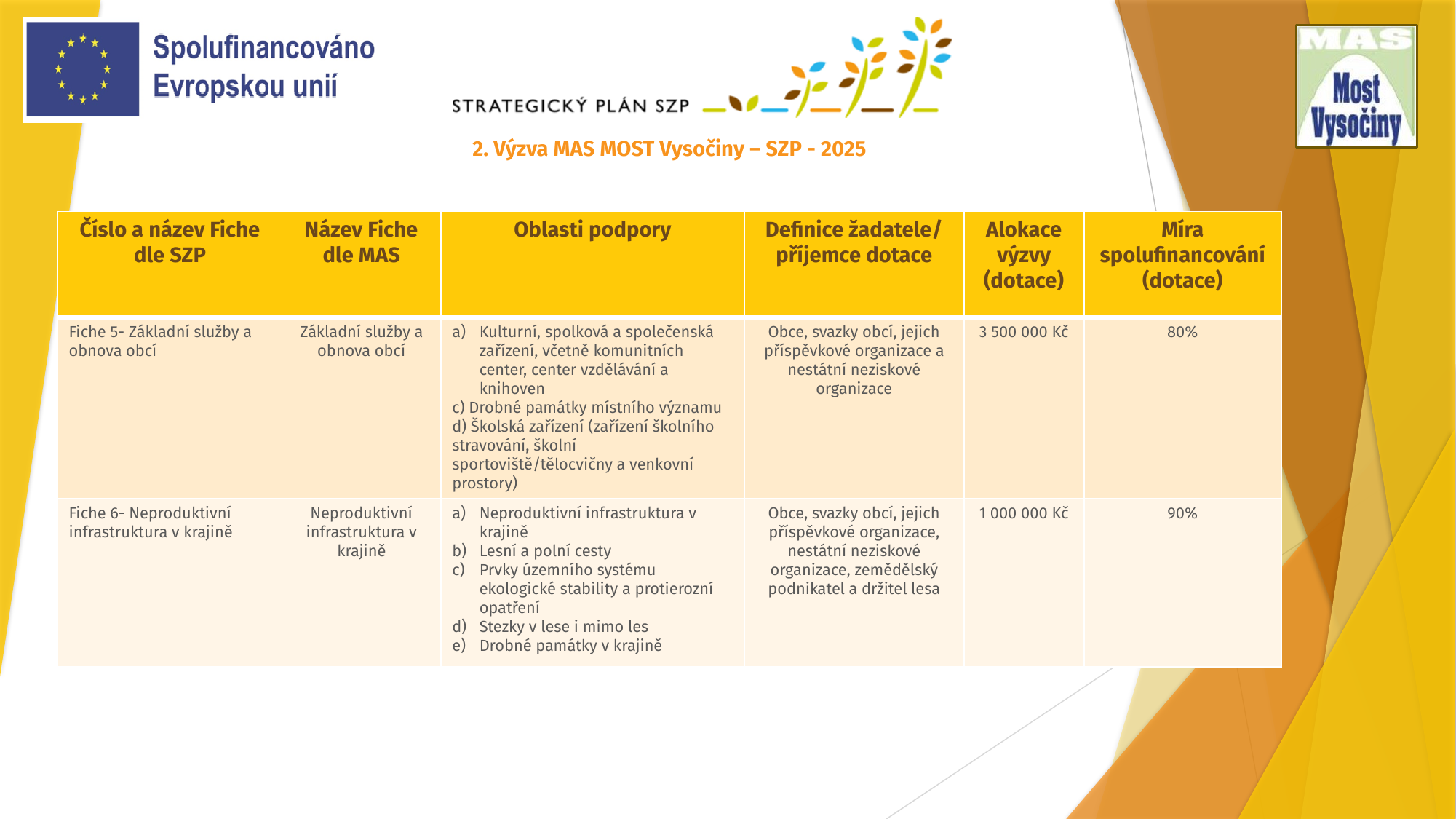

# 2. Výzva MAS MOST Vysočiny – SZP - 2025
| Číslo a název Fiche dle SZP | Název Fiche dle MAS | Oblasti podpory | Definice žadatele/ příjemce dotace | Alokace výzvy (dotace) | Míra spolufinancování (dotace) |
| --- | --- | --- | --- | --- | --- |
| Fiche 5- Základní služby a obnova obcí | Základní služby a obnova obcí | Kulturní, spolková a společenská zařízení, včetně komunitních center, center vzdělávání a knihoven c) Drobné památky místního významu d) Školská zařízení (zařízení školního stravování, školní sportoviště/tělocvičny a venkovní prostory) | Obce, svazky obcí, jejich příspěvkové organizace a nestátní neziskové organizace | 3 500 000 Kč | 80% |
| Fiche 6- Neproduktivní infrastruktura v krajině | Neproduktivní infrastruktura v krajině | Neproduktivní infrastruktura v krajině Lesní a polní cesty Prvky územního systému ekologické stability a protierozní opatření Stezky v lese i mimo les Drobné památky v krajině | Obce, svazky obcí, jejich příspěvkové organizace, nestátní neziskové organizace, zemědělský podnikatel a držitel lesa | 1 000 000 Kč | 90% |